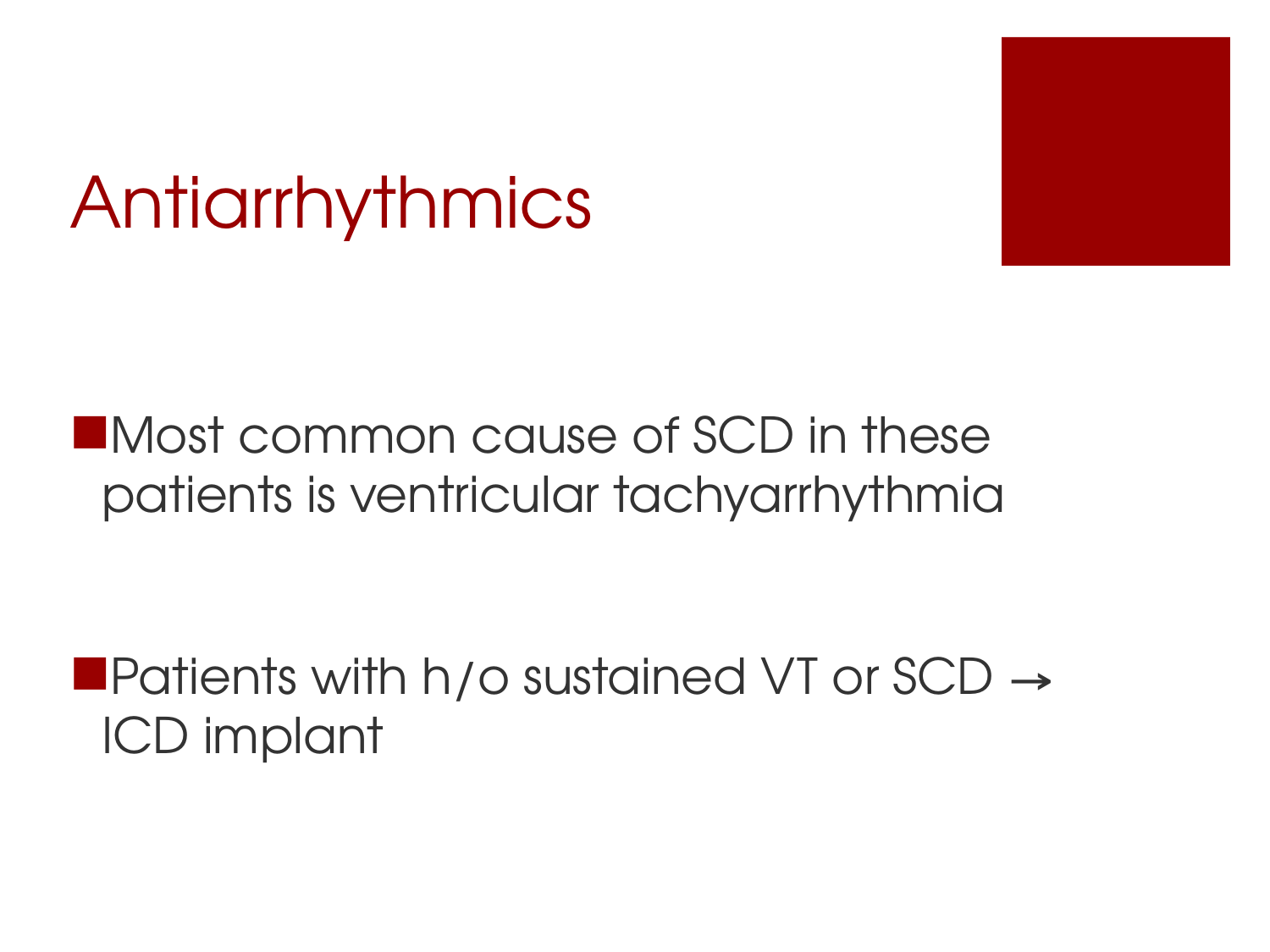

# Antiarrhythmics

Most common cause of SCD in these patients is ventricular tachyarrhythmia

Patients with h/o sustained VT or SCD → ICD implant